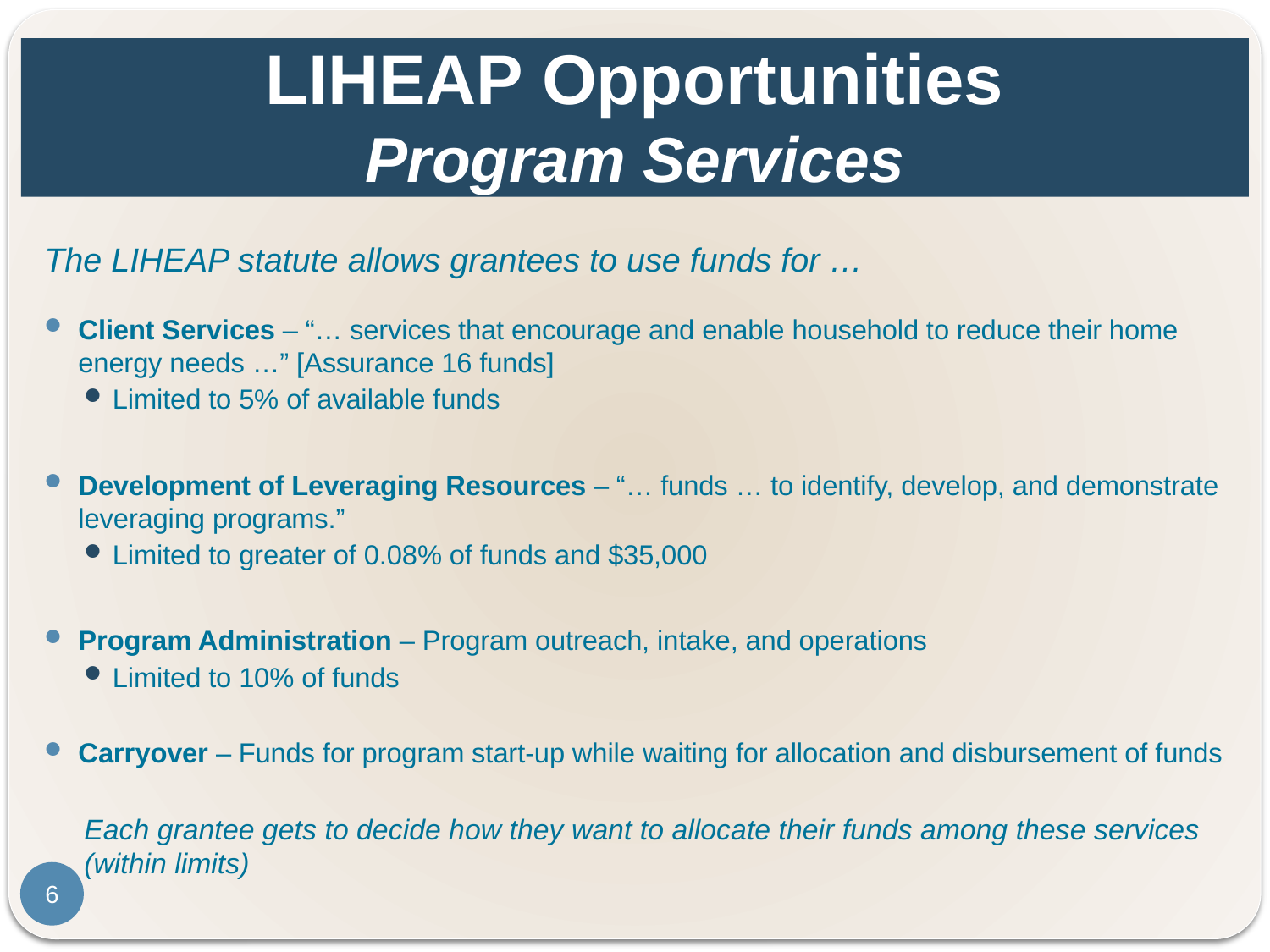

# LIHEAP Opportunities Program Services
The LIHEAP statute allows grantees to use funds for …

Client Services – “… services that encourage and enable household to reduce their home energy needs …” [Assurance 16 funds]
Limited to 5% of available funds

Development of Leveraging Resources – “… funds … to identify, develop, and demonstrate leveraging programs.”
Limited to greater of 0.08% of funds and $35,000

Program Administration – Program outreach, intake, and operations
Limited to 10% of funds

Carryover – Funds for program start-up while waiting for allocation and disbursement of funds

Each grantee gets to decide how they want to allocate their funds among these services (within limits)
6